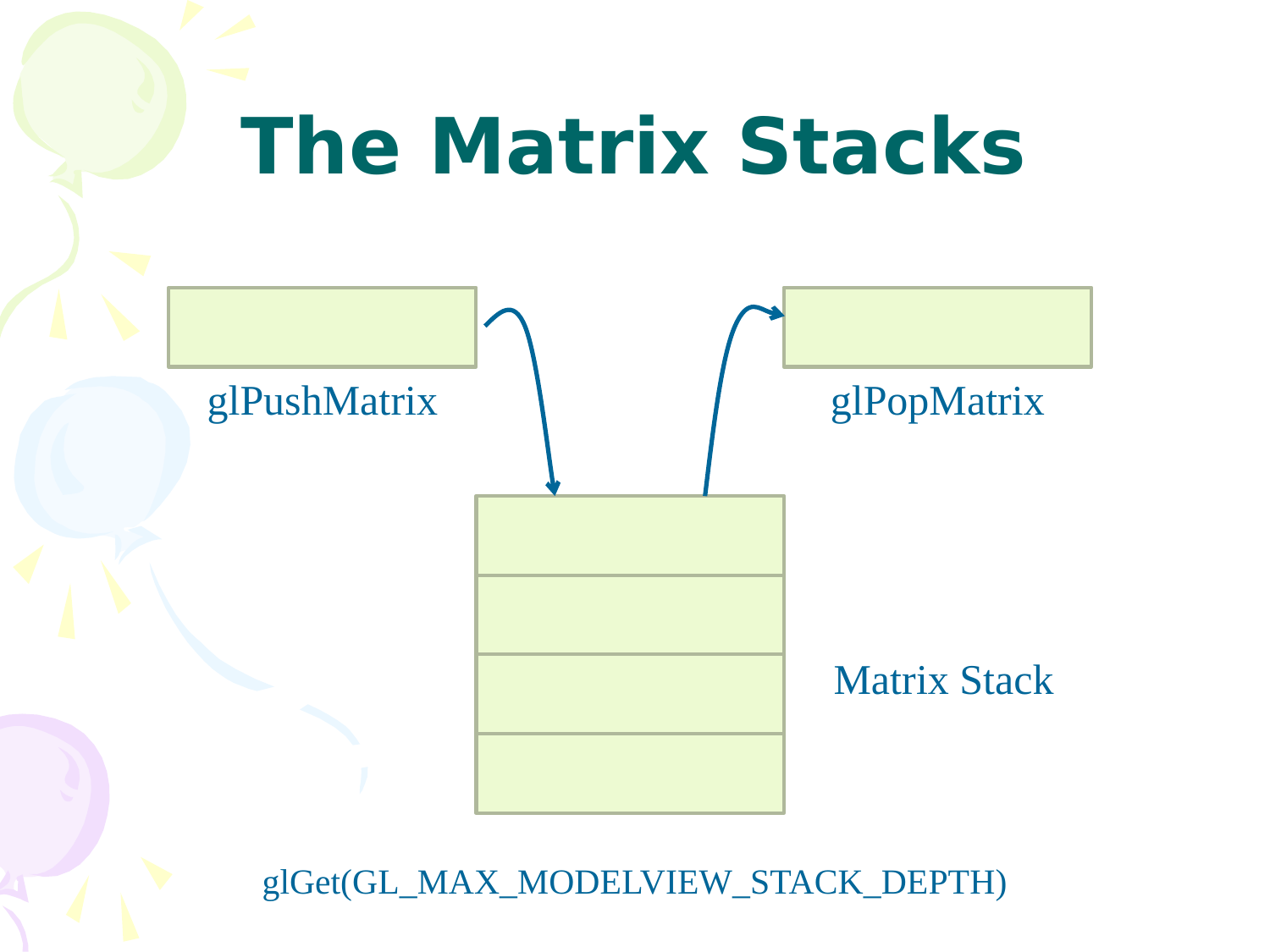

# The Matrix Stacks

glPushMatrix
glPopMatrix

Matrix Stack

glGet(GL_MAX_MODELVIEW_STACK_DEPTH)